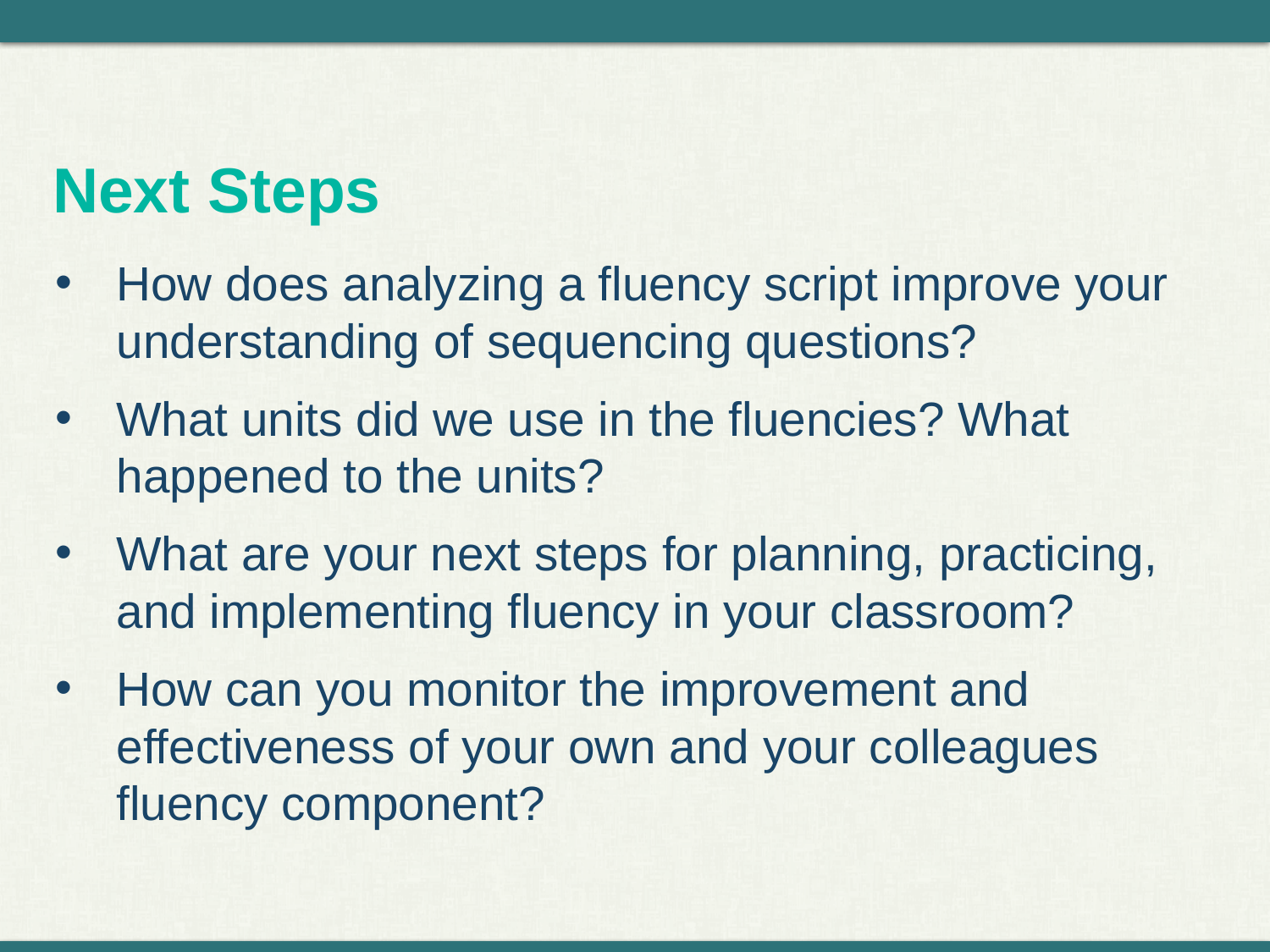

# Next Steps
How does analyzing a fluency script improve your understanding of sequencing questions?
What units did we use in the fluencies? What happened to the units?
What are your next steps for planning, practicing, and implementing fluency in your classroom?
How can you monitor the improvement and effectiveness of your own and your colleagues fluency component?